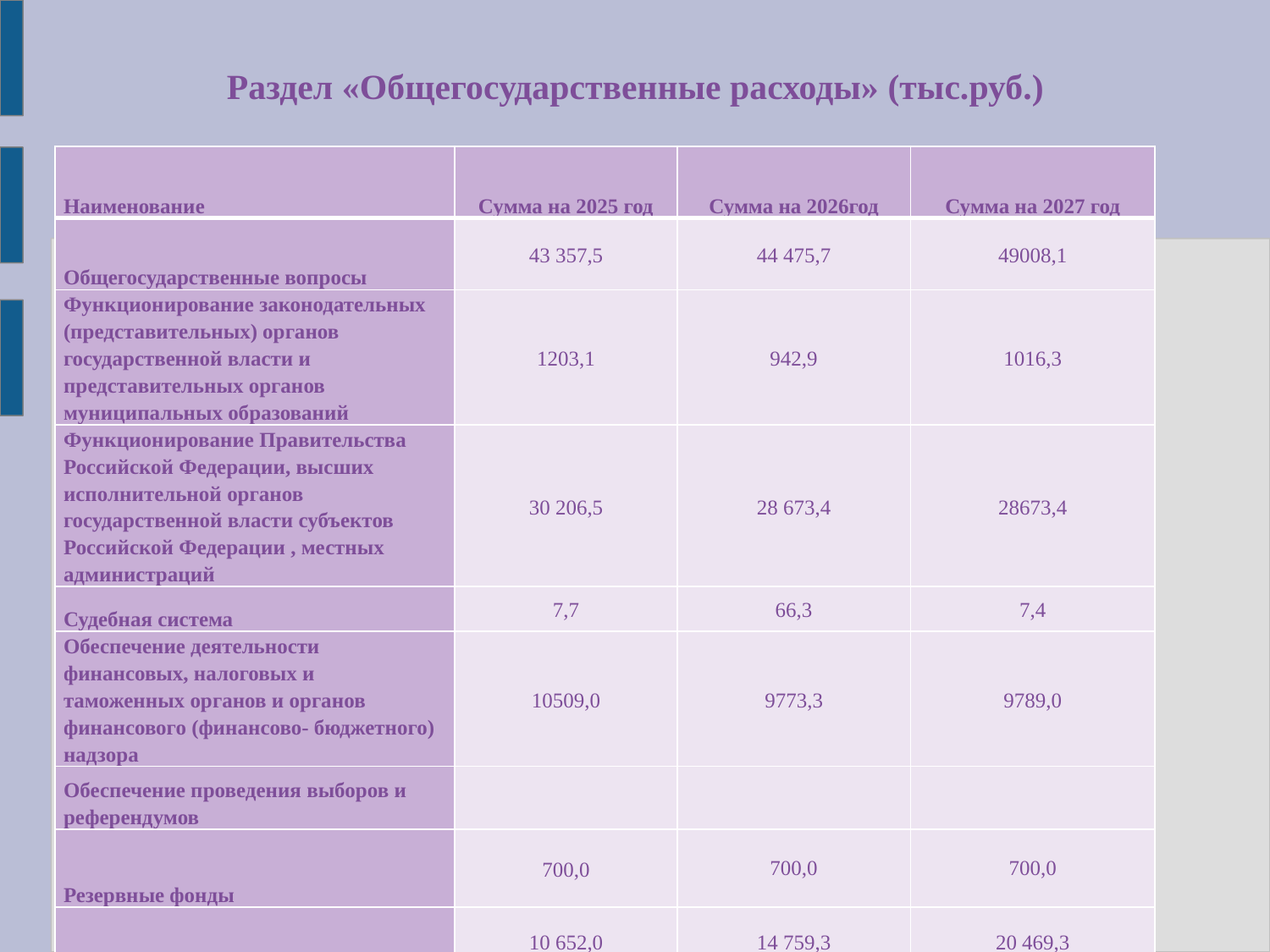

# Раздел «Общегосударственные расходы» (тыс.руб.)
| Наименование | Сумма на 2025 год | Сумма на 2026год | Сумма на 2027 год |
| --- | --- | --- | --- |
| Общегосударственные вопросы | 43 357,5 | 44 475,7 | 49008,1 |
| Функционирование законодательных (представительных) органов государственной власти и представительных органов муниципальных образований | 1203,1 | 942,9 | 1016,3 |
| Функционирование Правительства Российской Федерации, высших исполнительной органов государственной власти субъектов Российской Федерации , местных администраций | 30 206,5 | 28 673,4 | 28673,4 |
| Судебная система | 7,7 | 66,3 | 7,4 |
| Обеспечение деятельности финансовых, налоговых и таможенных органов и органов финансового (финансово- бюджетного) надзора | 10509,0 | 9773,3 | 9789,0 |
| Обеспечение проведения выборов и референдумов |  |  |  |
| Резервные фонды | 700,0 | 700,0 | 700,0 |
| Другие общегосударственные вопросы | 10 652,0 | 14 759,3 | 20 469,3 |